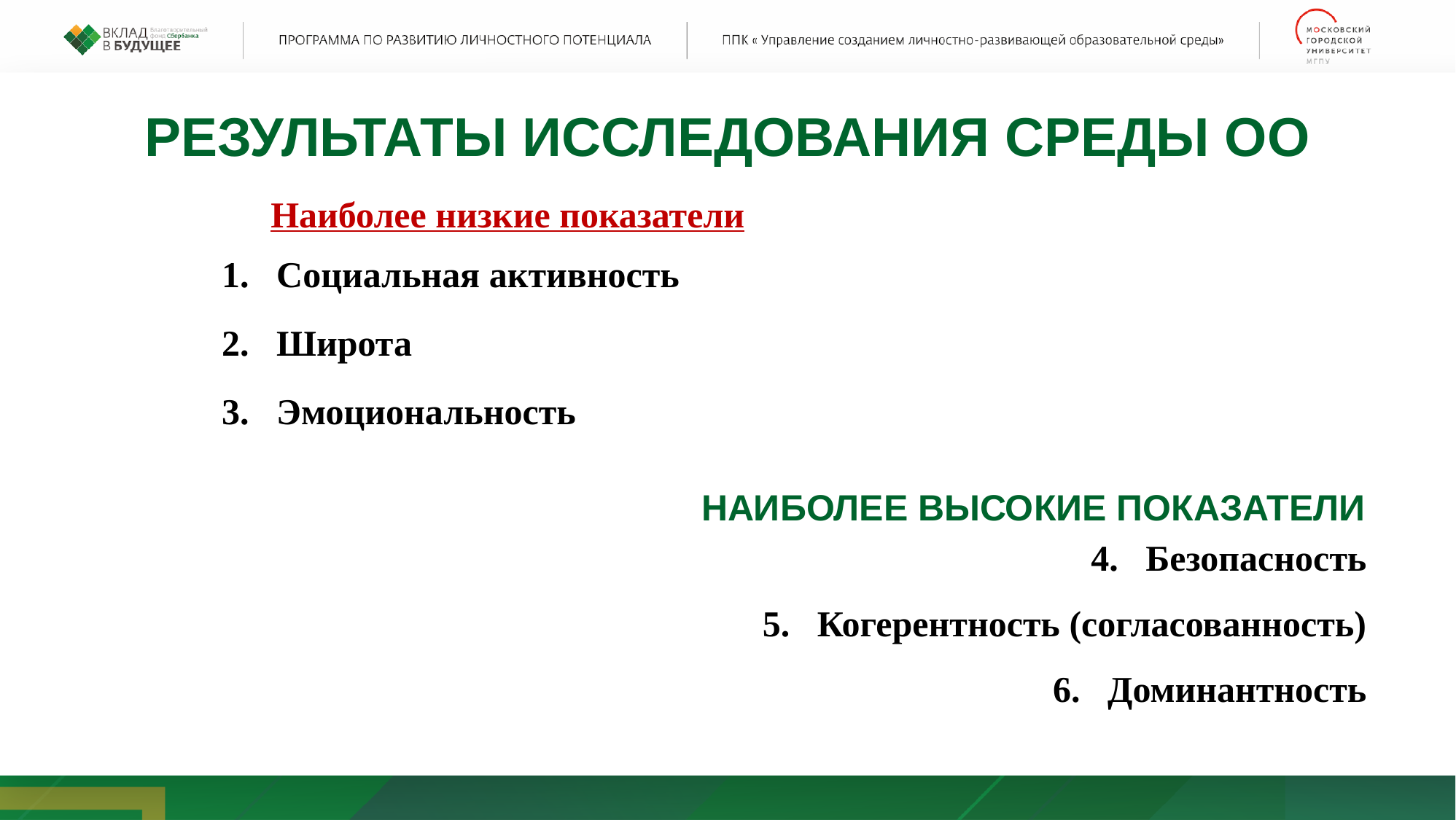

Результаты Исследования СРЕДЫ ОО
Наиболее низкие показатели
Социальная активность
Широта
Эмоциональность

Наиболее высокие показатели
Безопасность
Когерентность (согласованность)
Доминантность